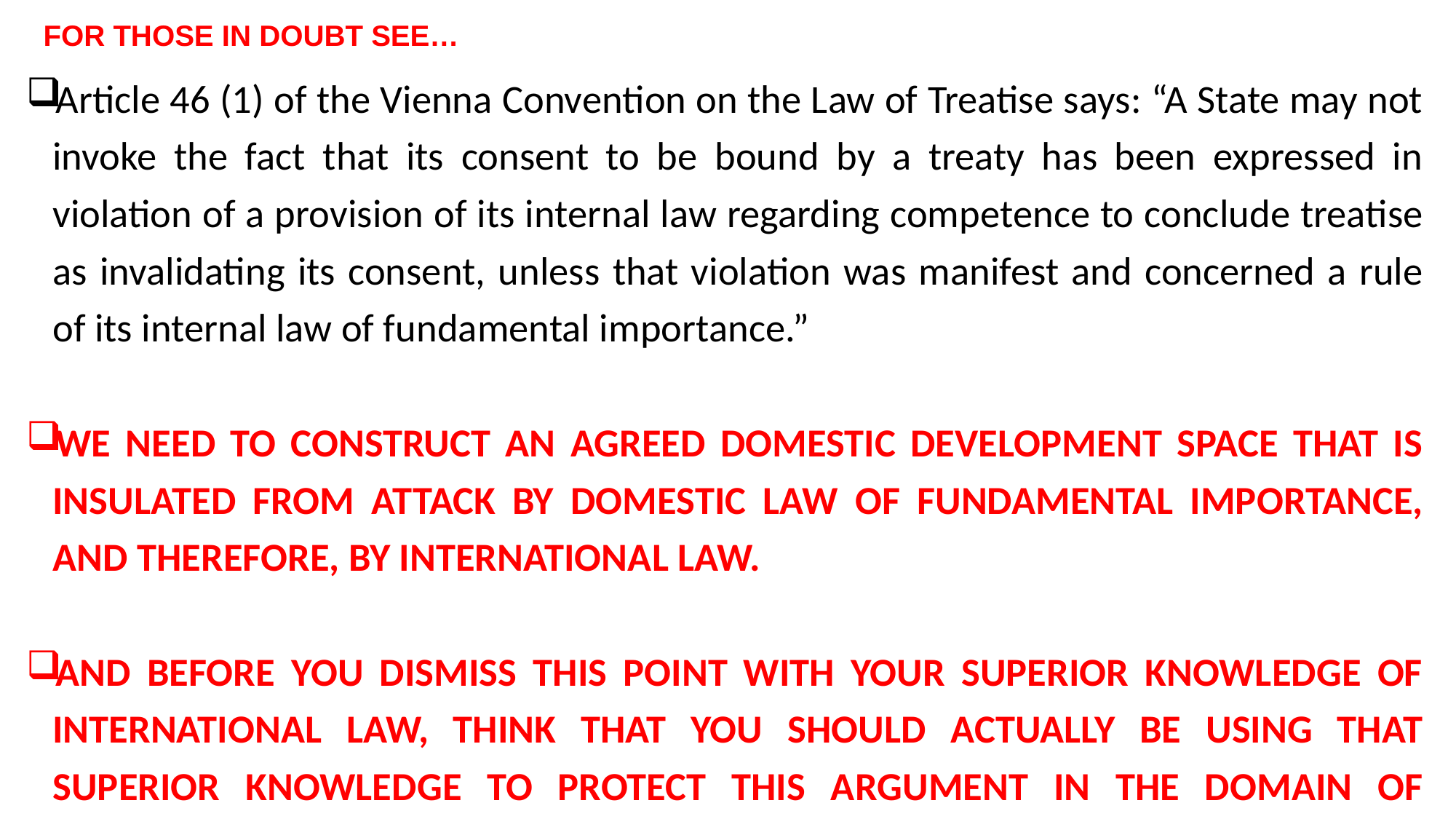

# FOR THOSE IN DOUBT SEE…
Article 46 (1) of the Vienna Convention on the Law of Treatise says: “A State may not invoke the fact that its consent to be bound by a treaty has been expressed in violation of a provision of its internal law regarding competence to conclude treatise as invalidating its consent, unless that violation was manifest and concerned a rule of its internal law of fundamental importance.”

WE NEED TO CONSTRUCT AN AGREED DOMESTIC DEVELOPMENT SPACE THAT IS INSULATED FROM ATTACK BY DOMESTIC LAW OF FUNDAMENTAL IMPORTANCE, AND THEREFORE, BY INTERNATIONAL LAW.

AND BEFORE YOU DISMISS THIS POINT WITH YOUR SUPERIOR KNOWLEDGE OF INTERNATIONAL LAW, THINK THAT YOU SHOULD ACTUALLY BE USING THAT SUPERIOR KNOWLEDGE TO PROTECT THIS ARGUMENT IN THE DOMAIN OF INTERNATIONAL LAW, FOR THE SAKE OF AFRICA.